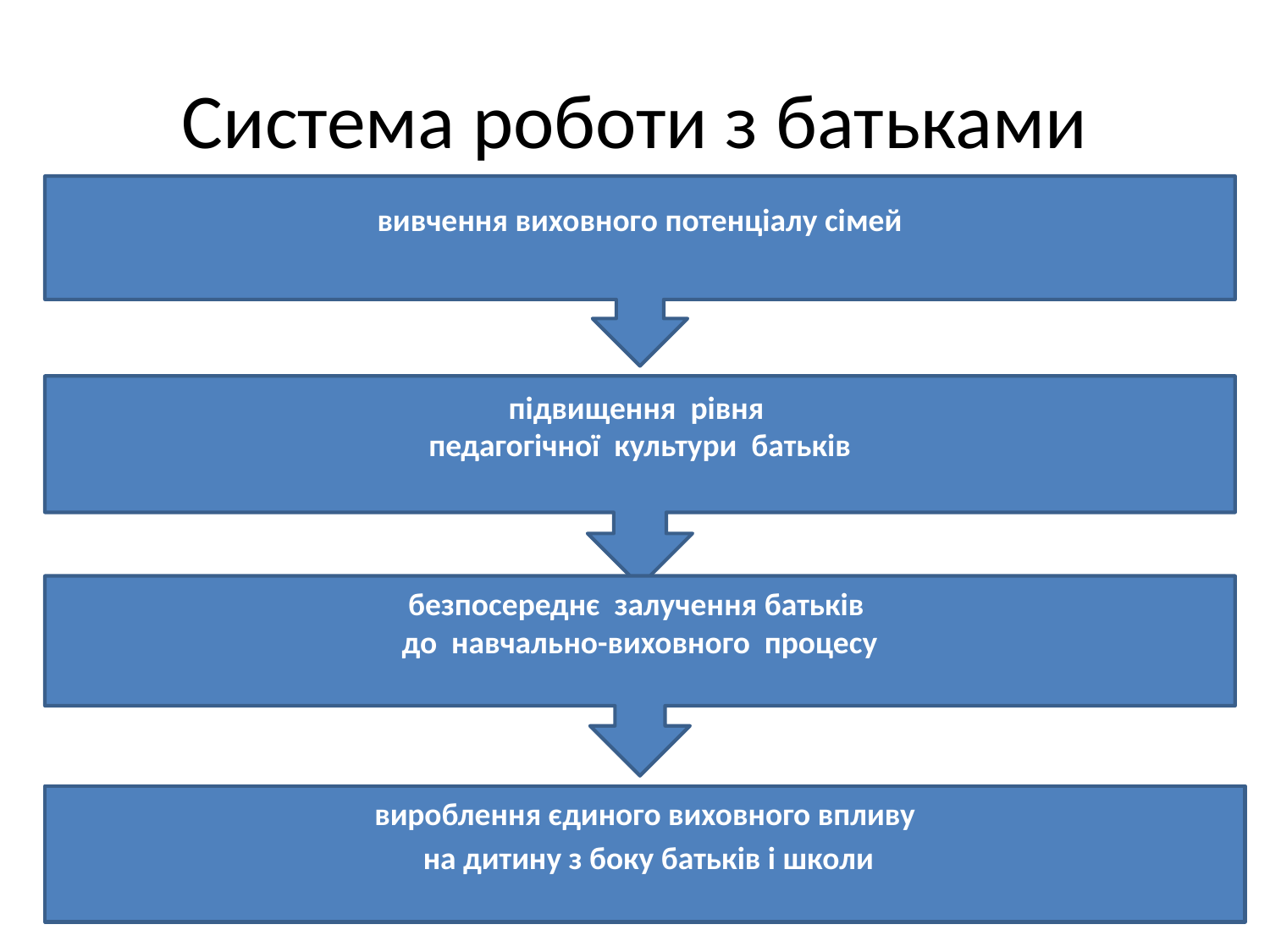

# Система роботи з батьками
вивчення виховного потенціалу сімей

підвищення  рівня
педагогічної  культури  батьків

безпосереднє  залучення батьків
до  навчально-виховного  процесу

вироблення єдиного виховного впливу
 на дитину з боку батьків і школи